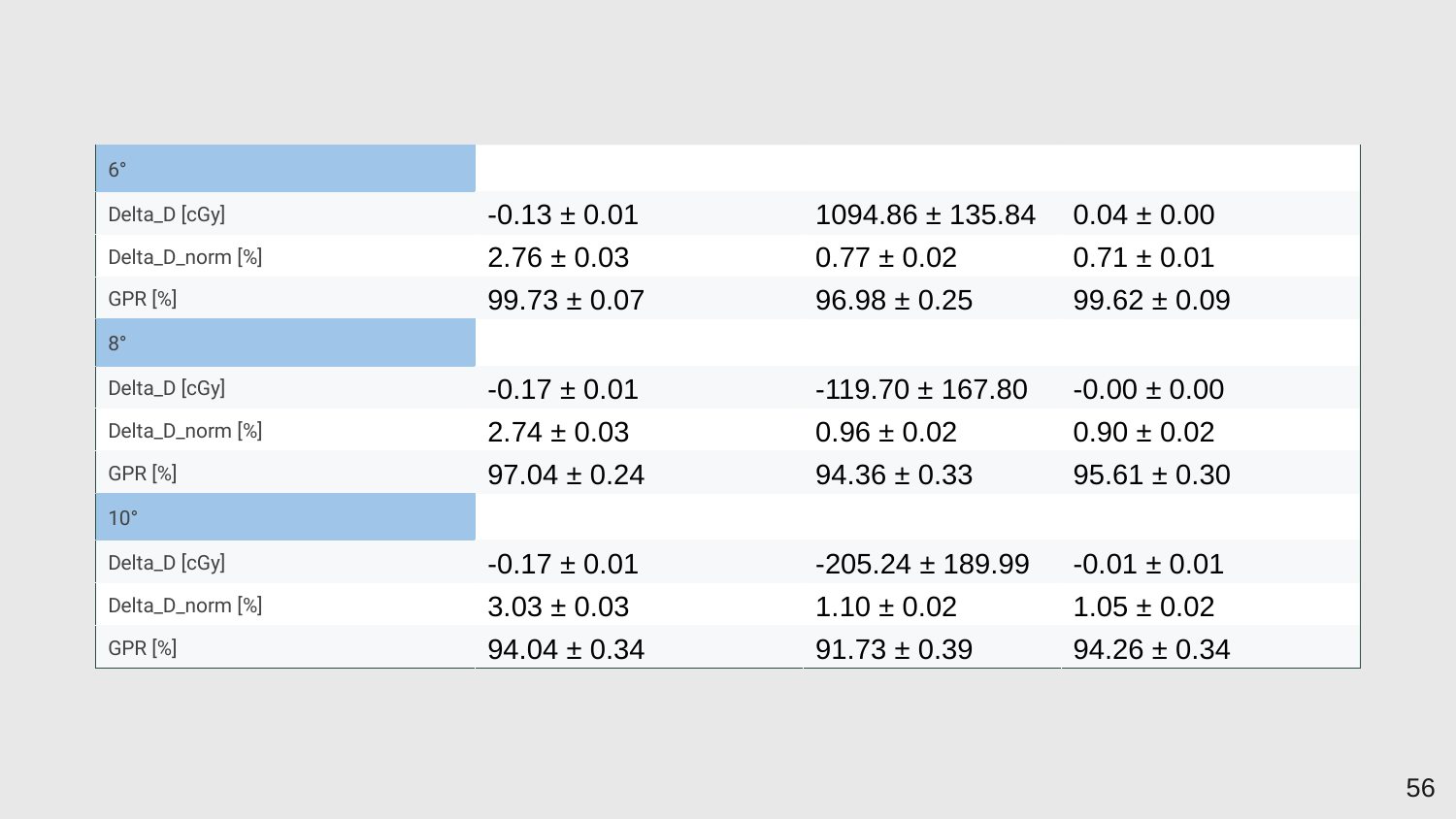

| 6° |  |  |  |
| --- | --- | --- | --- |
| Delta\_D [cGy] | -0.13 ± 0.01 | 1094.86 ± 135.84 | 0.04 ± 0.00 |
| Delta\_D\_norm [%] | 2.76 ± 0.03 | 0.77 ± 0.02 | 0.71 ± 0.01 |
| GPR [%] | 99.73 ± 0.07 | 96.98 ± 0.25 | 99.62 ± 0.09 |
| 8° |  |  |  |
| Delta\_D [cGy] | -0.17 ± 0.01 | -119.70 ± 167.80 | -0.00 ± 0.00 |
| Delta\_D\_norm [%] | 2.74 ± 0.03 | 0.96 ± 0.02 | 0.90 ± 0.02 |
| GPR [%] | 97.04 ± 0.24 | 94.36 ± 0.33 | 95.61 ± 0.30 |
| 10° |  |  |  |
| Delta\_D [cGy] | -0.17 ± 0.01 | -205.24 ± 189.99 | -0.01 ± 0.01 |
| Delta\_D\_norm [%] | 3.03 ± 0.03 | 1.10 ± 0.02 | 1.05 ± 0.02 |
| GPR [%] | 94.04 ± 0.34 | 91.73 ± 0.39 | 94.26 ± 0.34 |
56